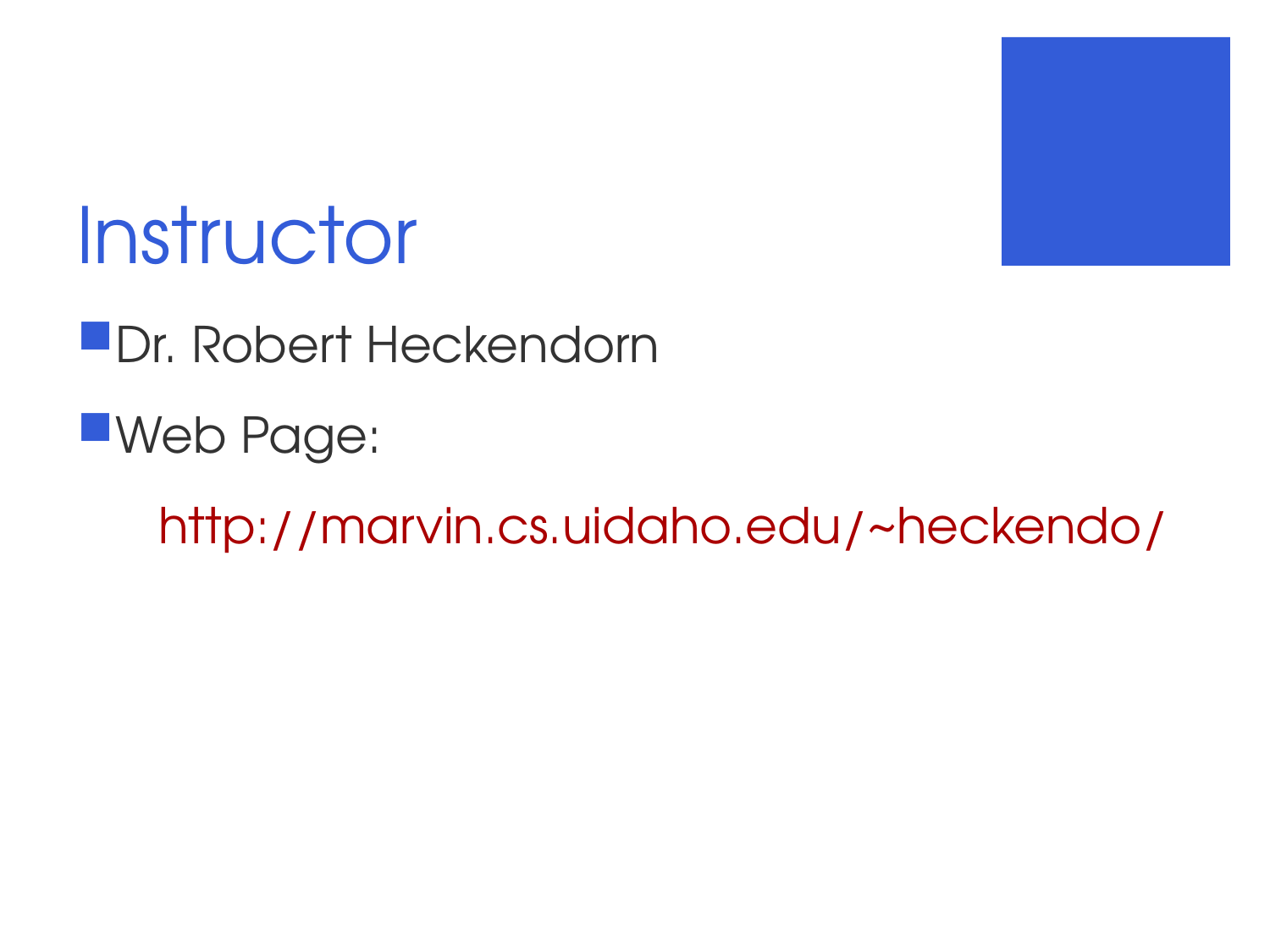

# Instructor
Dr. Robert Heckendorn
Web Page:
      http://marvin.cs.uidaho.edu/~heckendo/